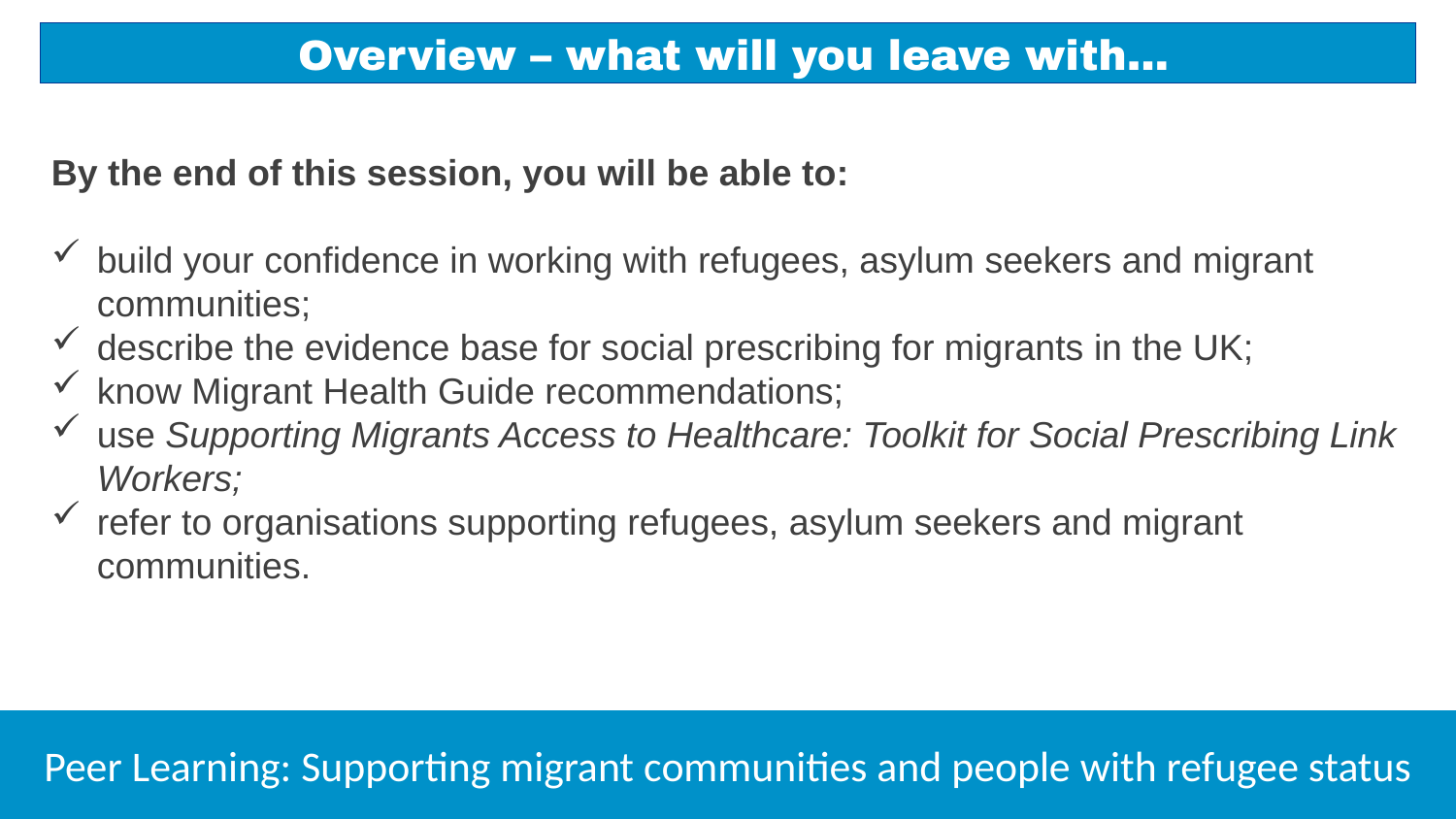

# Overview – what will you leave with...
By the end of this session, you will be able to:

build your confidence in working with refugees, asylum seekers and migrant communities;
describe the evidence base for social prescribing for migrants in the UK;
know Migrant Health Guide recommendations;
use Supporting Migrants Access to Healthcare: Toolkit for Social Prescribing Link Workers;
refer to organisations supporting refugees, asylum seekers and migrant communities.

Peer Learning: Supporting migrant communities and people with refugee status
3